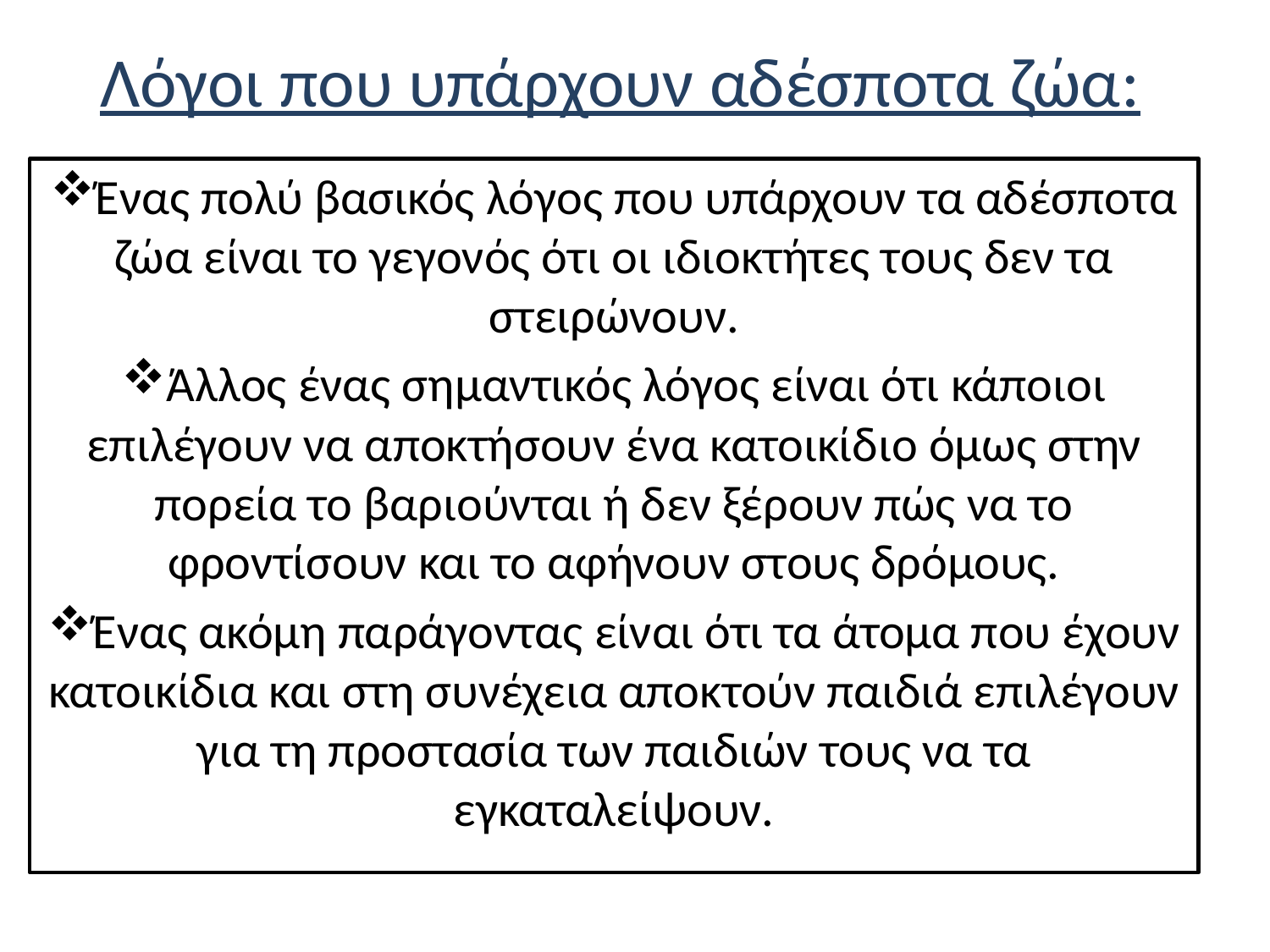

# Λόγοι που υπάρχουν αδέσποτα ζώα:
Ένας πολύ βασικός λόγος που υπάρχουν τα αδέσποτα ζώα είναι το γεγονός ότι οι ιδιοκτήτες τους δεν τα στειρώνουν.
Άλλος ένας σημαντικός λόγος είναι ότι κάποιοι επιλέγουν να αποκτήσουν ένα κατοικίδιο όμως στην πορεία το βαριούνται ή δεν ξέρουν πώς να το φροντίσουν και το αφήνουν στους δρόμους.
Ένας ακόμη παράγοντας είναι ότι τα άτομα που έχουν κατοικίδια και στη συνέχεια αποκτούν παιδιά επιλέγουν για τη προστασία των παιδιών τους να τα εγκαταλείψουν.